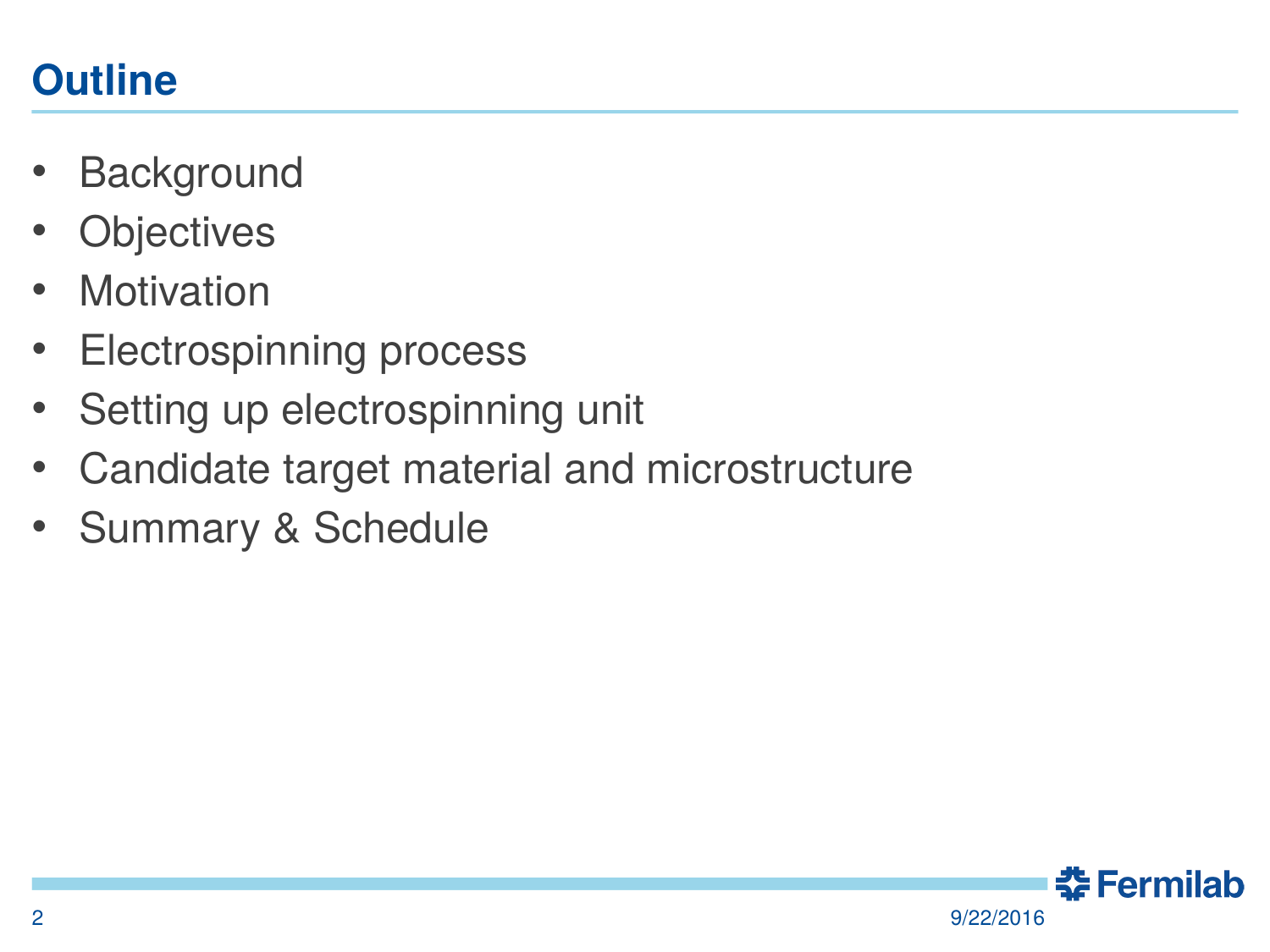

# Outline
Background
Objectives
Motivation
Electrospinning process
Setting up electrospinning unit
Candidate target material and microstructure
Summary & Schedule
2
9/22/2016